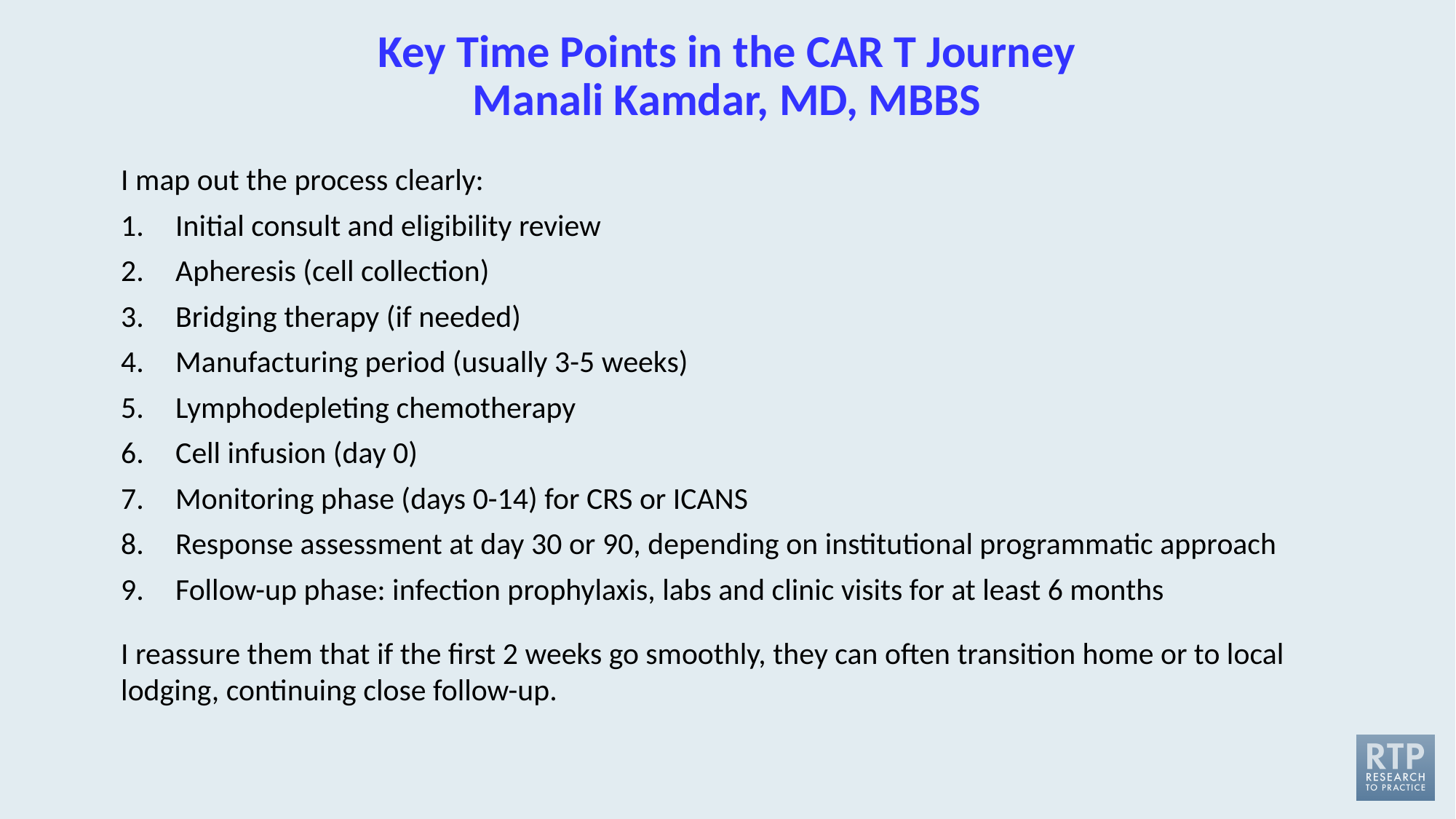

# Key Time Points in the CAR T Journey Manali Kamdar, MD, MBBS
I map out the process clearly:
Initial consult and eligibility review
Apheresis (cell collection)
Bridging therapy (if needed)
Manufacturing period (usually 3-5 weeks)
Lymphodepleting chemotherapy
Cell infusion (day 0)
Monitoring phase (days 0-14) for CRS or ICANS
Response assessment at day 30 or 90, depending on institutional programmatic approach
Follow-up phase: infection prophylaxis, labs and clinic visits for at least 6 months

I reassure them that if the first 2 weeks go smoothly, they can often transition home or to local lodging, continuing close follow-up.